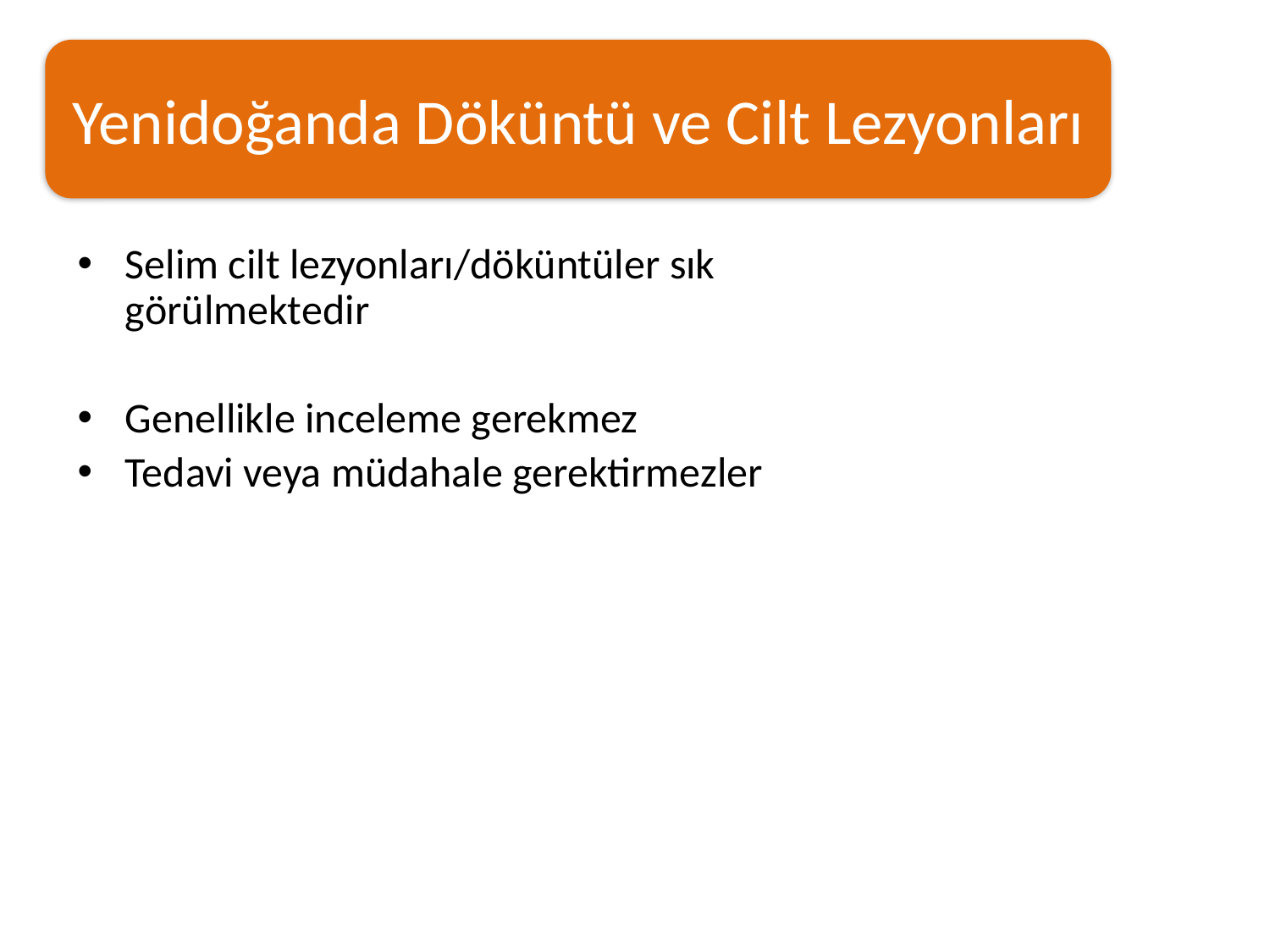

#
Yenidoğanda Döküntü ve Cilt Lezyonları
Selim cilt lezyonları/döküntüler sık görülmektedir

Genellikle inceleme gerekmez
Tedavi veya müdahale gerektirmezler